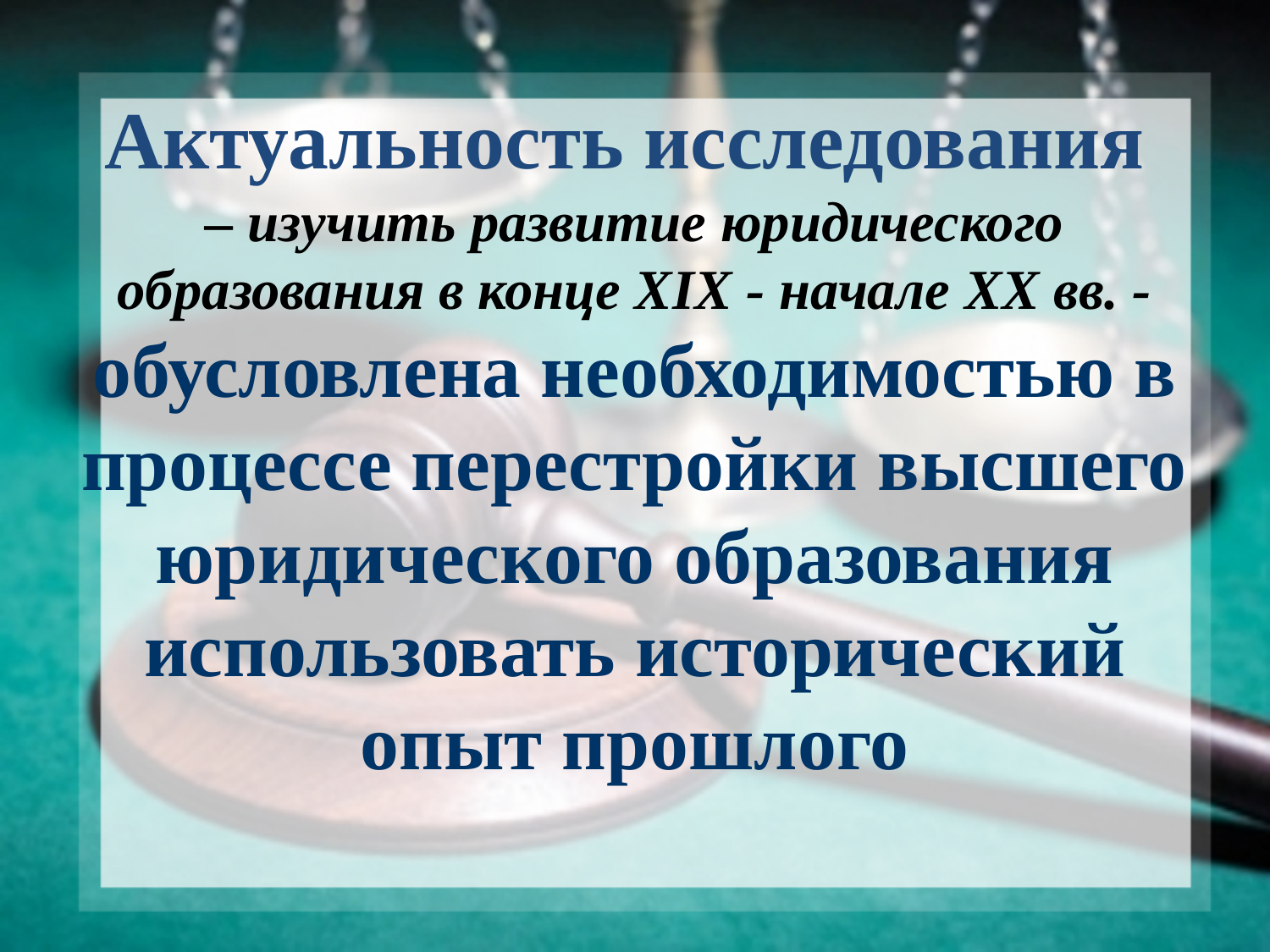

# Актуальность исследования – изучить развитие юридического образования в конце XIX - начале XX вв. -обусловлена необходимостью в процессе перестройки высшего юридического образования использовать исторический опыт прошлого